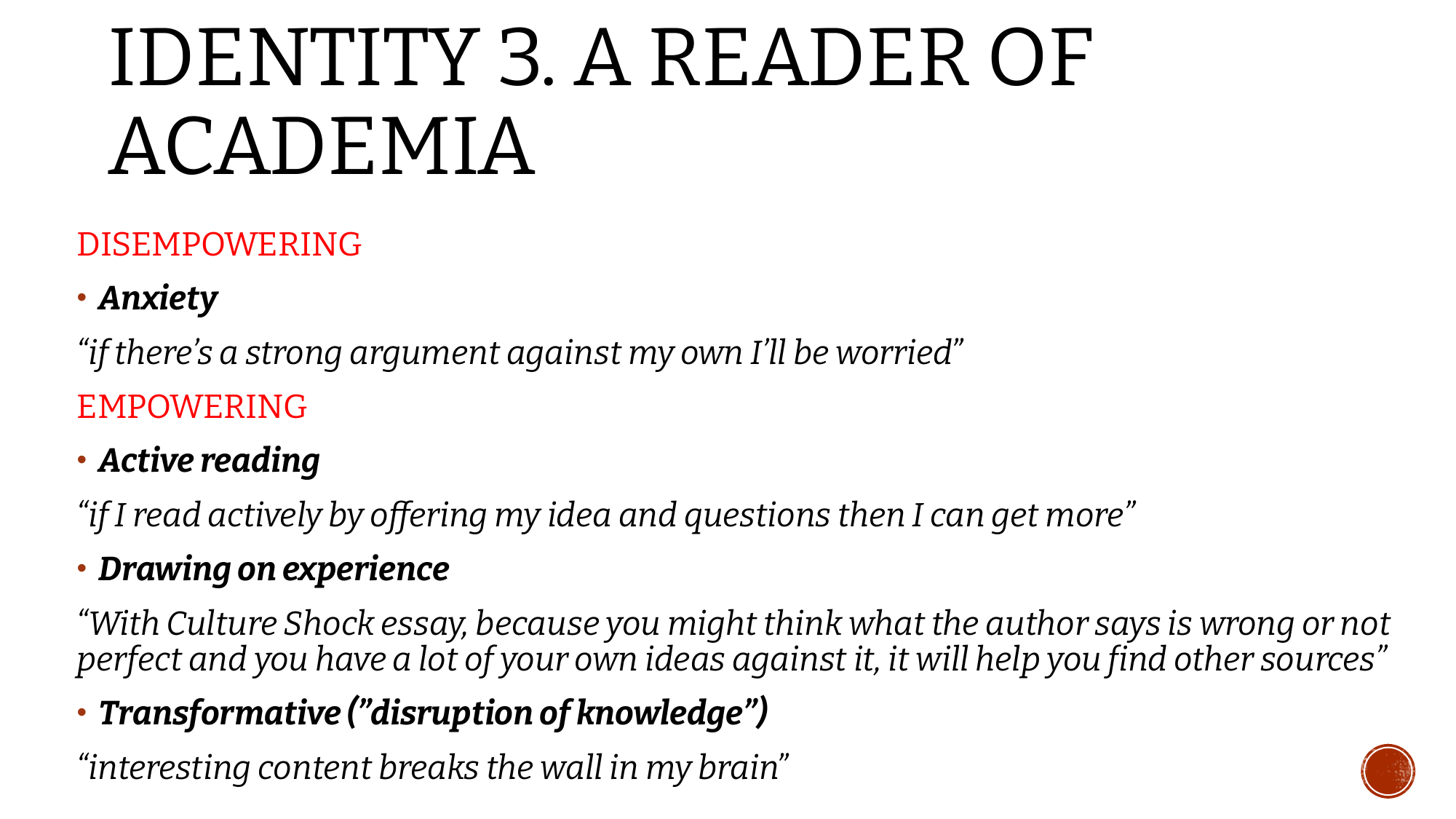

# identity 3. a reader of academia
DISEMPOWERING
Anxiety
“if there’s a strong argument against my own I’ll be worried”
EMPOWERING
Active reading
“if I read actively by offering my idea and questions then I can get more”
Drawing on experience
“With Culture Shock essay, because you might think what the author says is wrong or not perfect and you have a lot of your own ideas against it, it will help you find other sources”
Transformative (”disruption of knowledge”)
“interesting content breaks the wall in my brain”